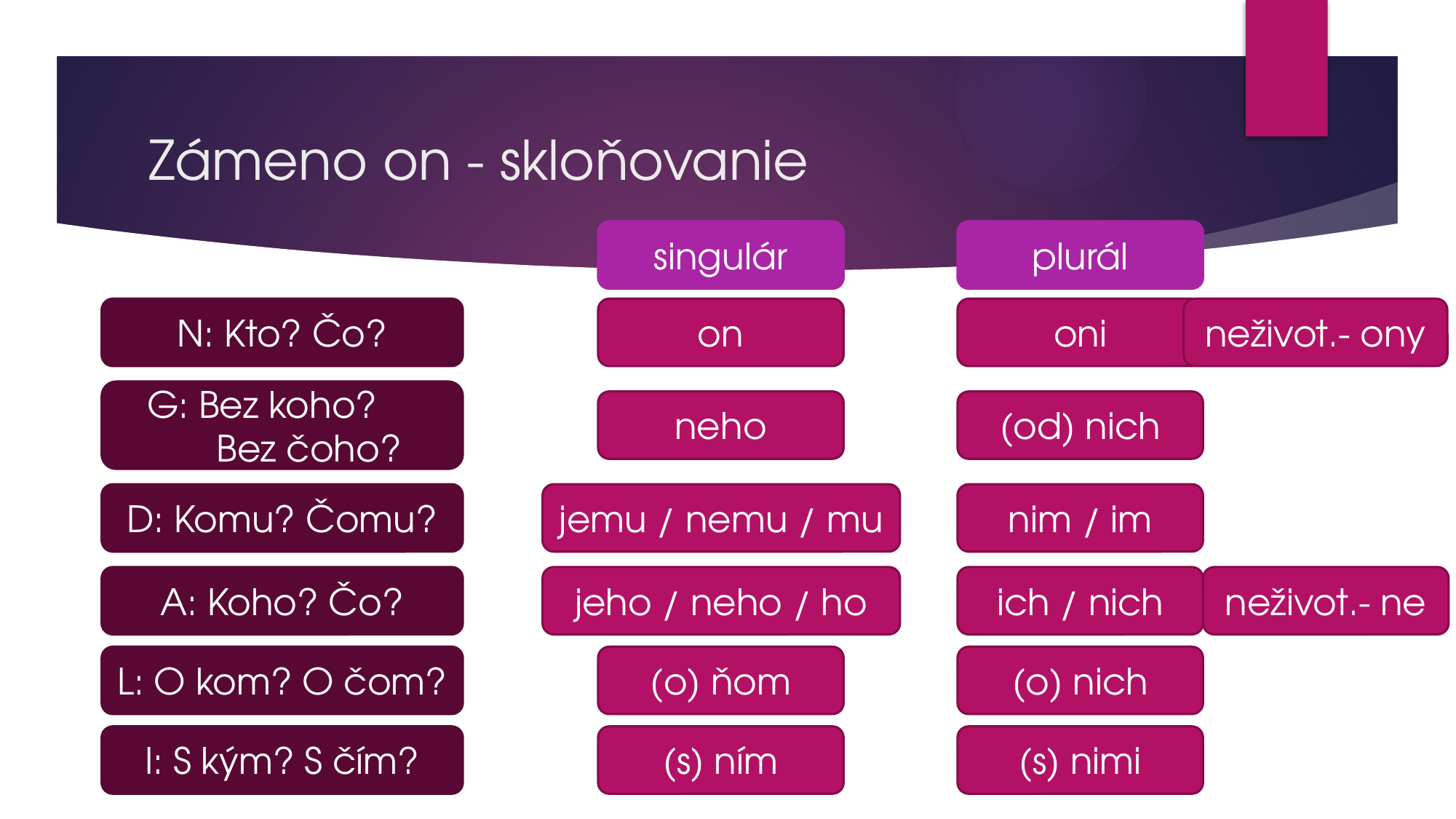

# Zámeno on - skloňovanie
singulár
plurál
neživot.- ony
N: Kto? Čo?
on
oni
G: Bez koho?
          Bez čoho?
neho
(od) nich
jemu / nemu / mu
nim / im
D: Komu? Čomu?
jeho / neho / ho
ich / nich
neživot.- ne
A: Koho? Čo?
(o) ňom
(o) nich
L: O kom? O čom?
(s) ním
(s) nimi
I: S kým? S čím?